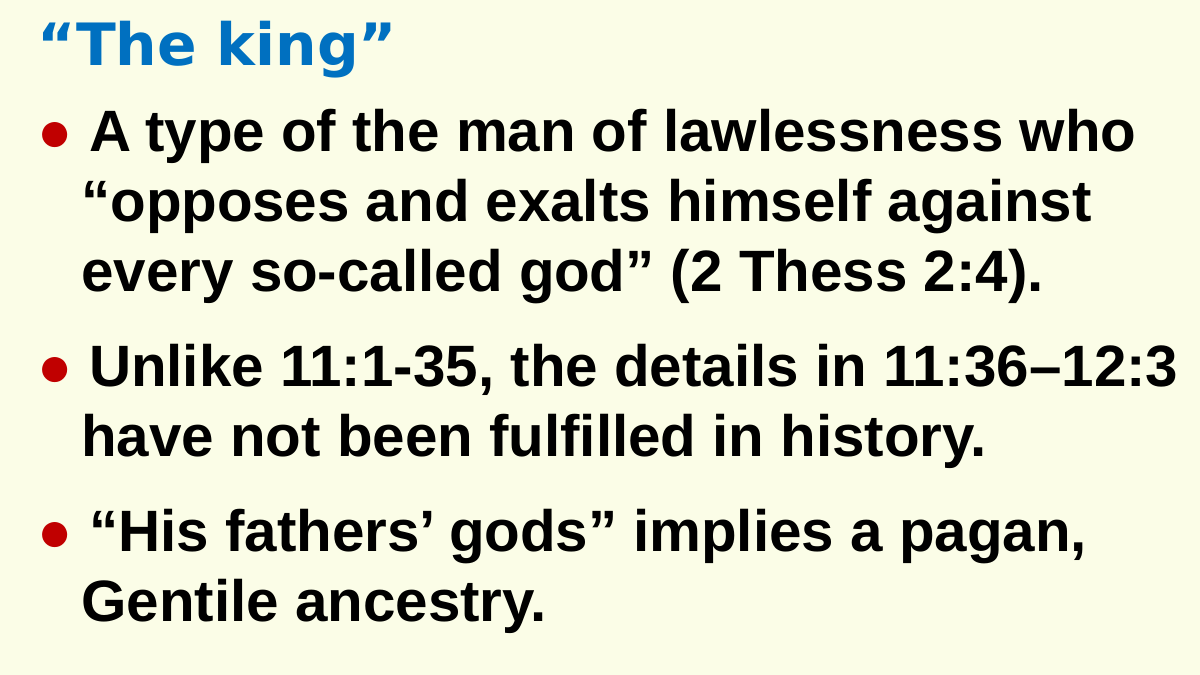

“The king”
● A type of the man of lawlessness who “opposes and exalts himself against every so-called god” (2 Thess 2:4).
● Unlike 11:1-35, the details in 11:36–12:3 have not been fulfilled in history.
● “His fathers’ gods” implies a pagan, Gentile ancestry.